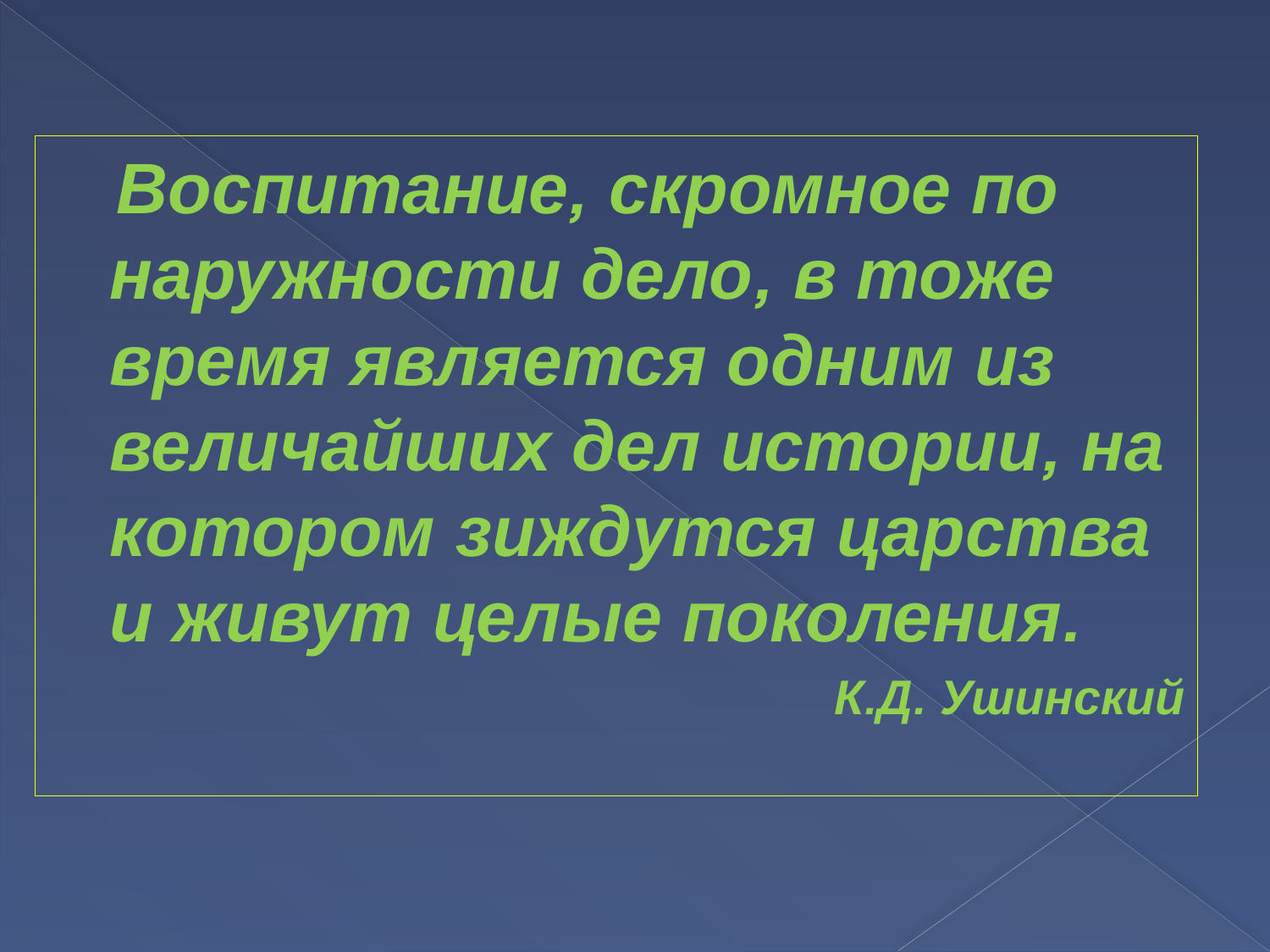

#
   Воспитание, скромное по наружности дело, в тоже время является одним из величайших дел истории, на котором зиждутся царства и живут целые поколения.
К.Д. Ушинский